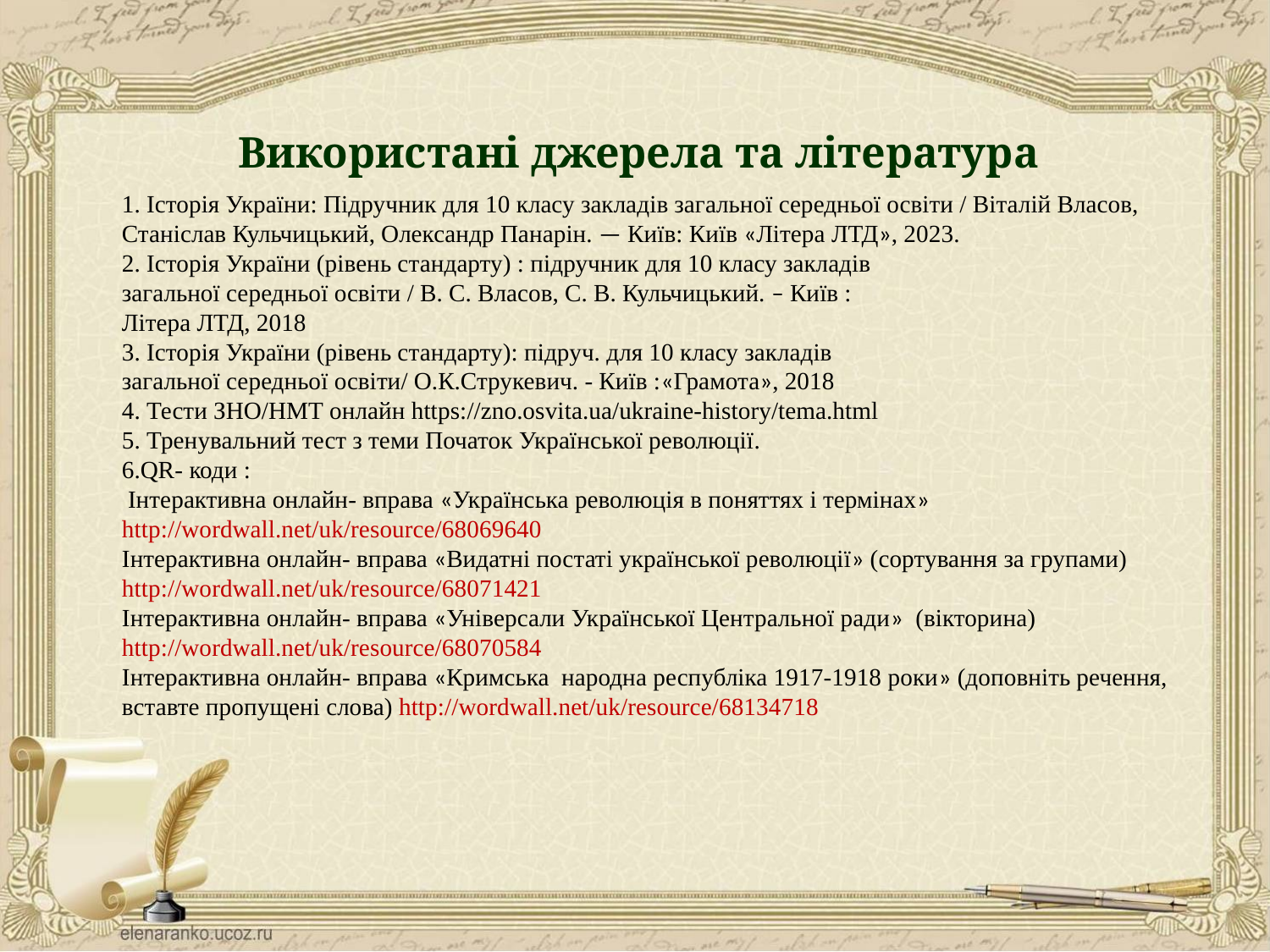

Використані джерела та література
1. Історія України: Підручник для 10 класу закладів загальної середньої освіти / Віталій Власов, Станіслав Кульчицький, Олександр Панарін. — Київ: Київ «Літера ЛТД», 2023.
2. Історія України (рівень стандарту) : підручник для 10 класу закладів
загальної середньої освіти / В. С. Власов, С. В. Кульчицький. – Київ :
Літера ЛТД, 2018
3. Історія України (рівень стандарту): підруч. для 10 класу закладів
загальної середньої освіти/ О.К.Струкевич. - Київ :«Грамота», 2018
4. Тести ЗНО/НМТ онлайн https://zno.osvita.ua/ukraine-history/tema.html
5. Тренувальний тест з теми Початок Української революції.
6.QR- коди :
 Інтерактивна онлайн- вправа «Українська революція в поняттях і термінах» http://wordwall.net/uk/resource/68069640
Інтерактивна онлайн- вправа «Видатні постаті української революції» (сортування за групами)   http://wordwall.net/uk/resource/68071421
Інтерактивна онлайн- вправа «Універсали Української Центральної ради»  (вікторина)         http://wordwall.net/uk/resource/68070584
Інтерактивна онлайн- вправа «Кримська  народна республіка 1917-1918 роки» (доповніть речення, вставте пропущені слова) http://wordwall.net/uk/resource/68134718